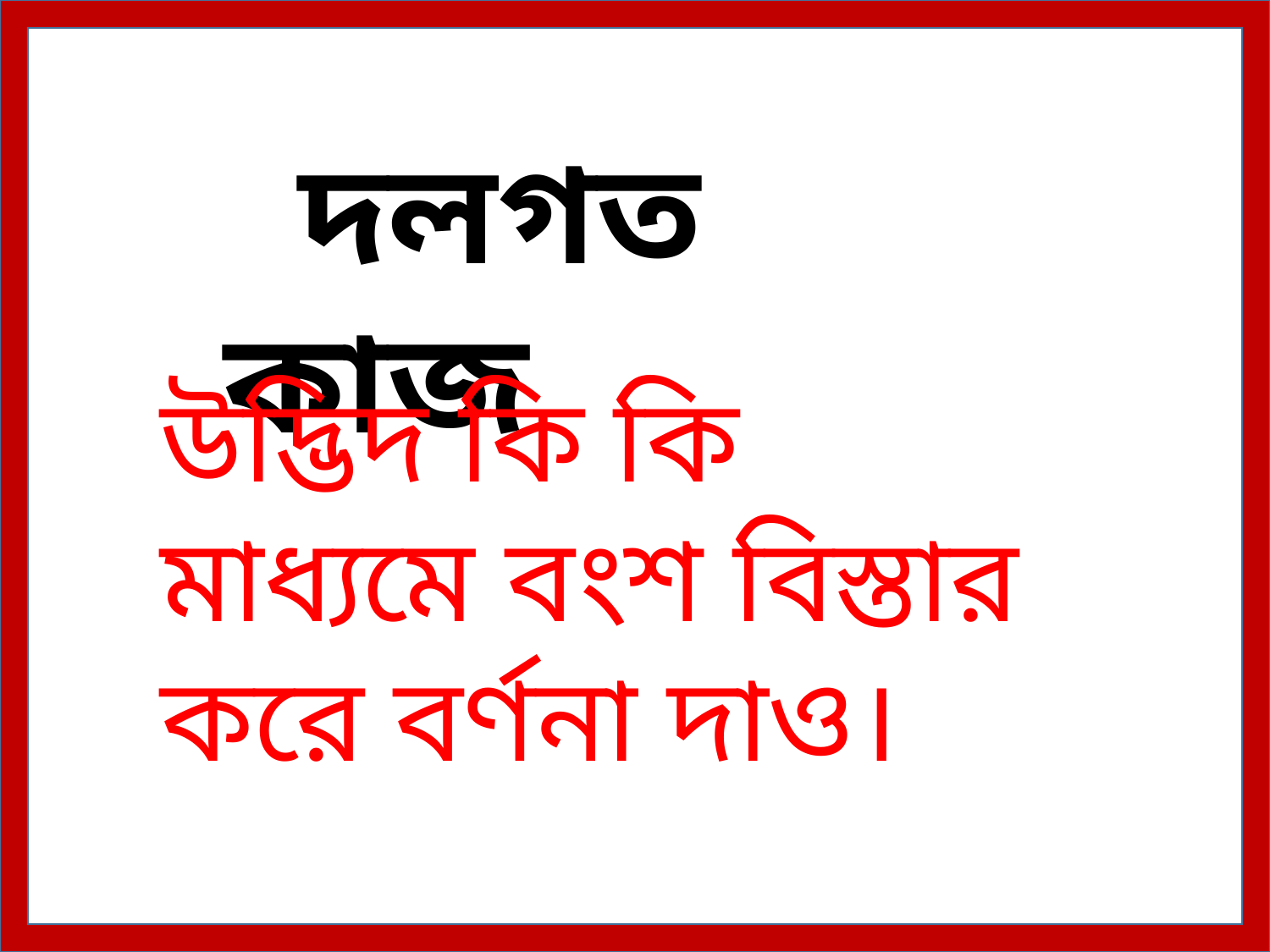

দলগত কাজ
উদ্ভিদ কি কি মাধ্যমে বংশ বিস্তার করে বর্ণনা দাও।